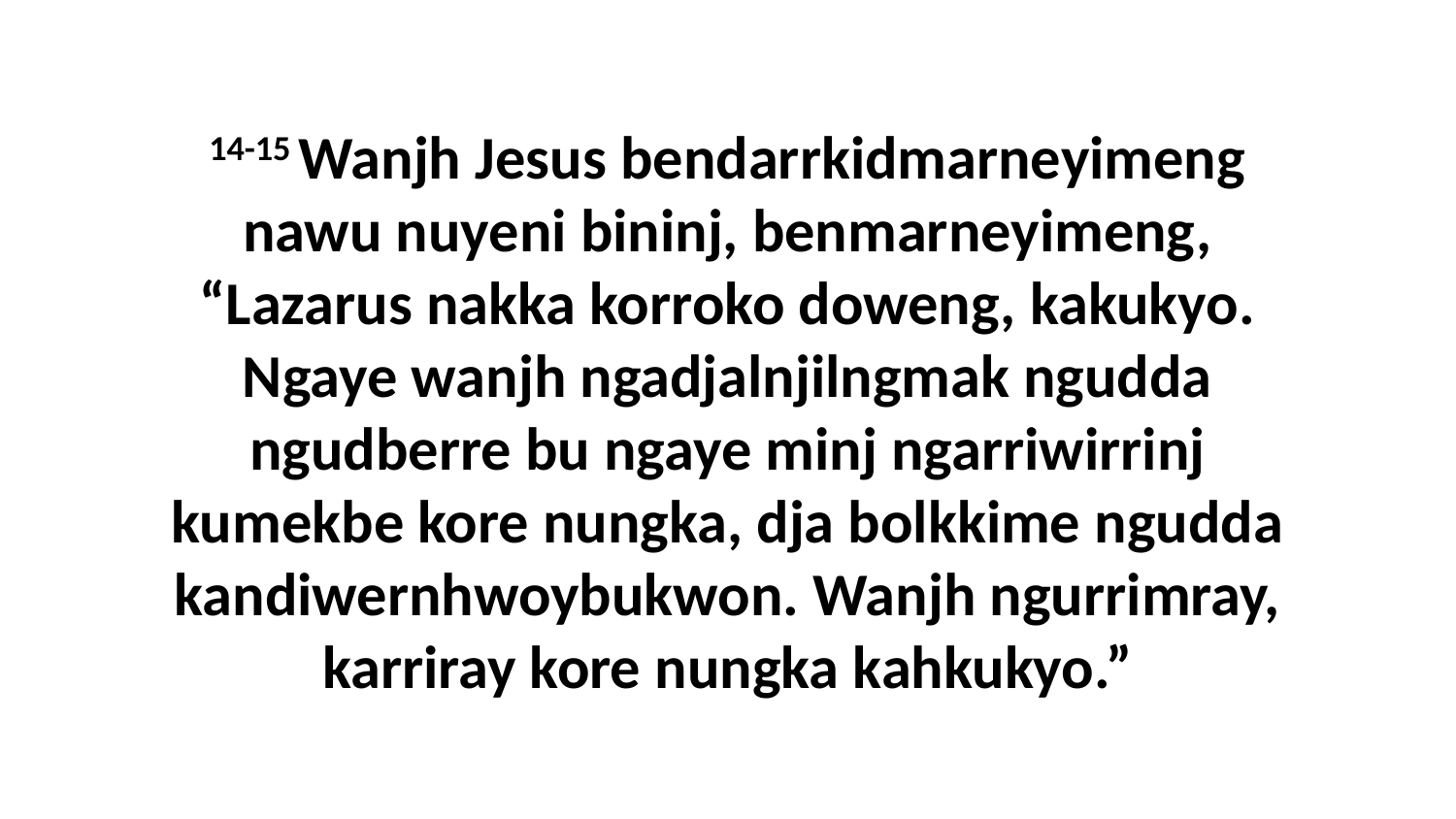

14-15 Wanjh Jesus bendarrkidmarneyimeng nawu nuyeni bininj, benmarneyimeng, “Lazarus nakka korroko doweng, kakukyo. Ngaye wanjh ngadjalnjilngmak ngudda ngudberre bu ngaye minj ngarriwirrinj kumekbe kore nungka, dja bolkkime ngudda kandiwernhwoybukwon. Wanjh ngurrimray, karriray kore nungka kahkukyo.”